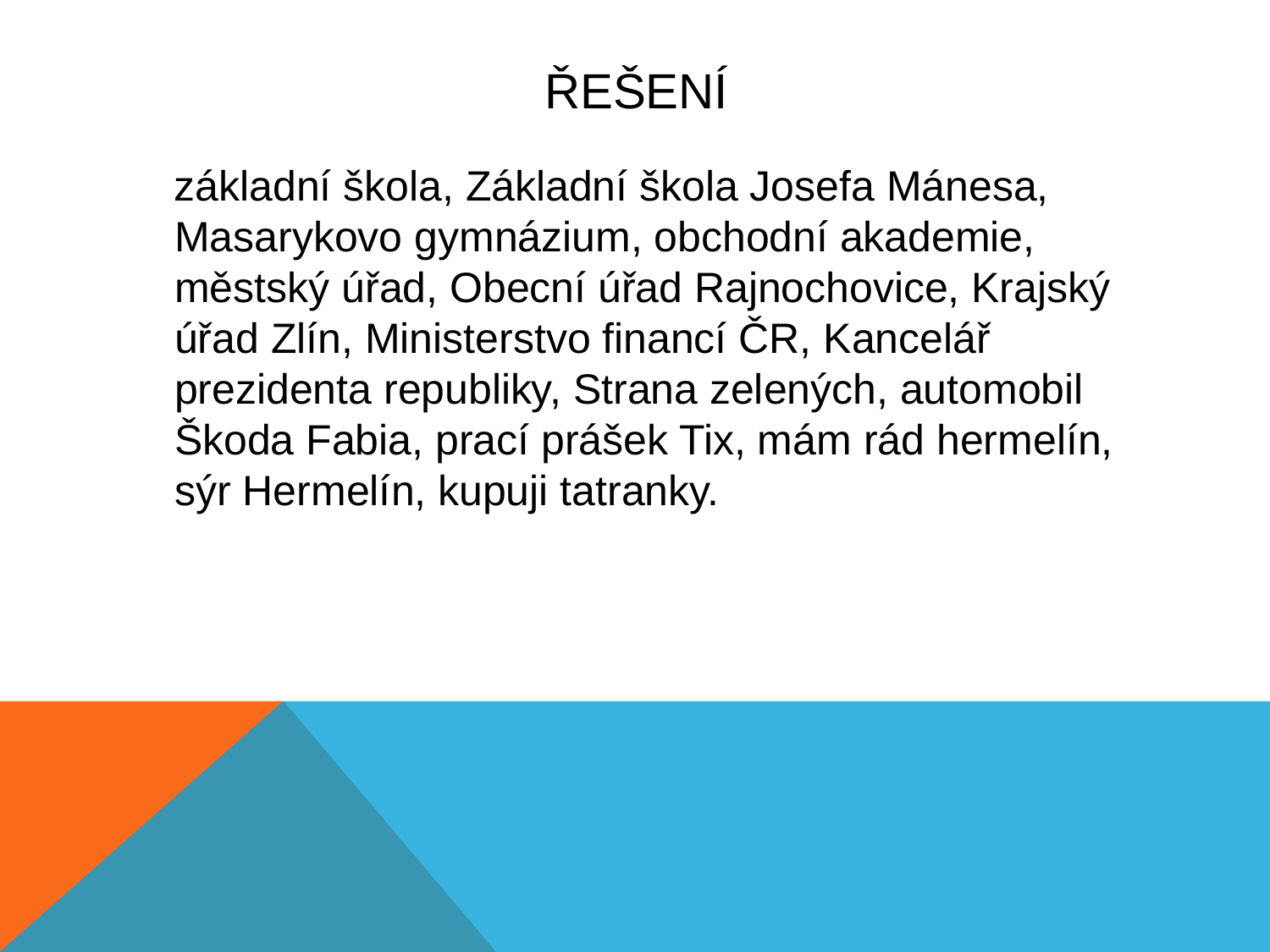

# řešení
    základní škola, Základní škola Josefa Mánesa, Masarykovo gymnázium, obchodní akademie, městský úřad, Obecní úřad Rajnochovice, Krajský úřad Zlín, Ministerstvo financí ČR, Kancelář prezidenta republiky, Strana zelených, automobil Škoda Fabia, prací prášek Tix, mám rád hermelín, sýr Hermelín, kupuji tatranky.